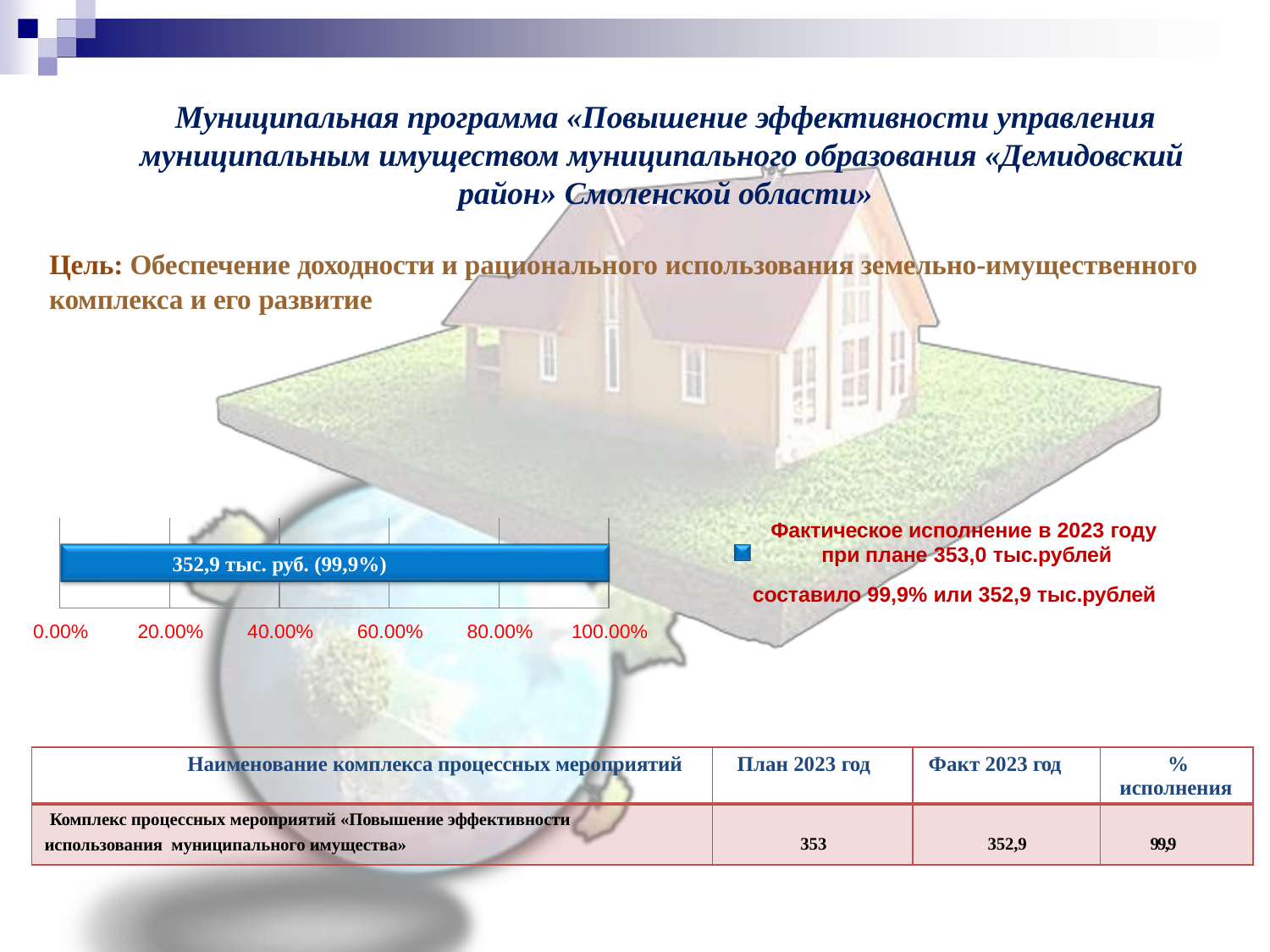

# Муниципальная программа «Повышение эффективности управления  муниципальным имуществом муниципального образования «Демидовский  район» Смоленской области»
Цель: Обеспечение доходности и рационального использования земельно-имущественного  комплекса и его развитие
Фактическое исполнение в 2023 году  при плане 353,0 тыс.рублей
составило 99,9% или 352,9 тыс.рублей
|  |  |  |  |  |
| --- | --- | --- | --- | --- |

352,9 тыс. руб. (99,9%)
0.00%
20.00%
40.00%
60.00%
80.00%
100.00%
| Наименование комплекса процессных мероприятий | План 2023 год | Факт 2023 год | % исполнения |
| --- | --- | --- | --- |
| Комплекс процессных мероприятий «Повышение эффективности использования муниципального имущества» | 353 | 352,9 | 99,9 |